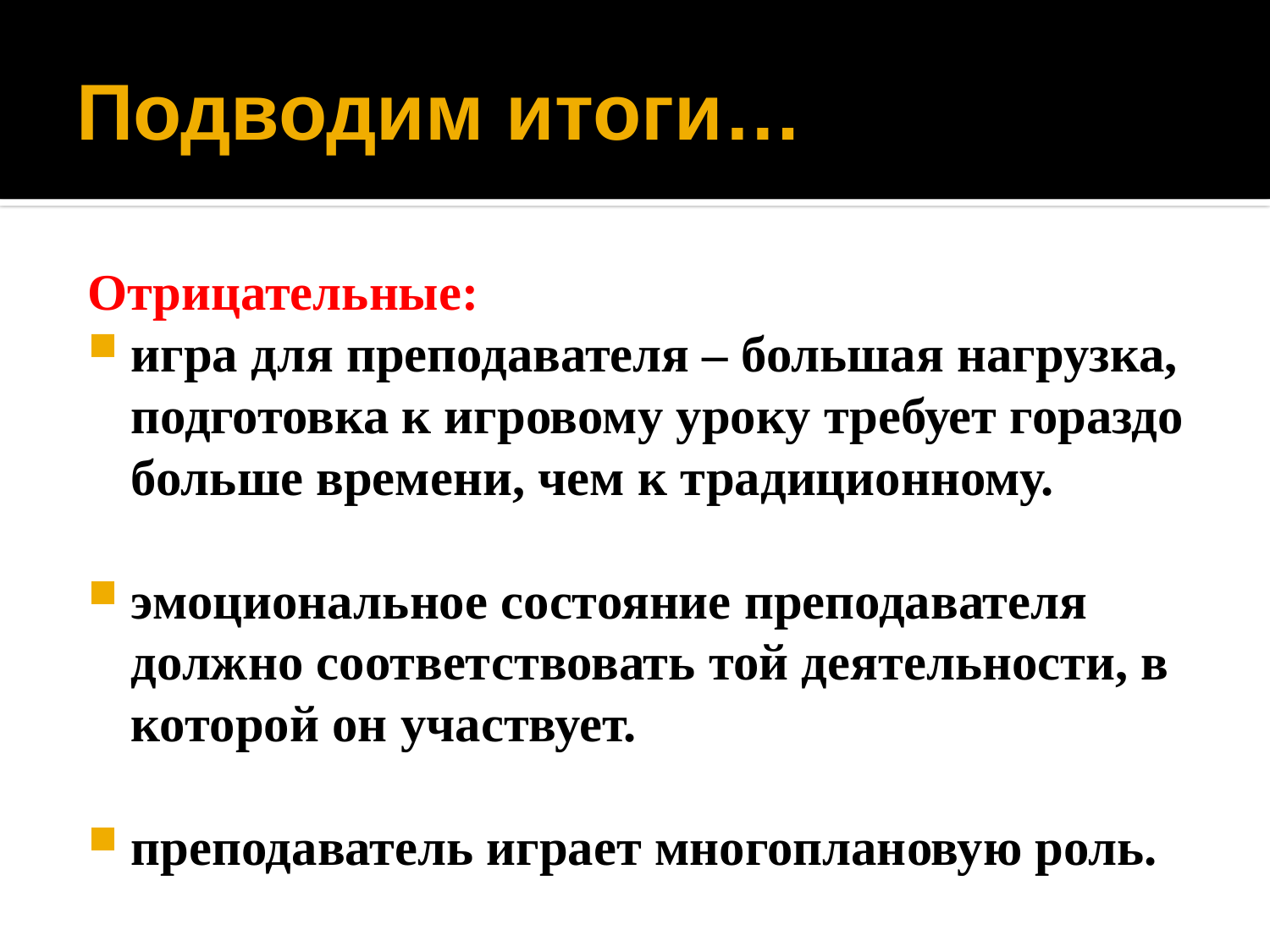

# Подводим итоги…
Отрицательные:
игра для преподавателя – большая нагрузка, подготовка к игровому уроку требует гораздо больше времени, чем к традиционному.

эмоциональное состояние преподавателя должно соответствовать той деятельности, в которой он участвует.

преподаватель играет многоплановую роль.